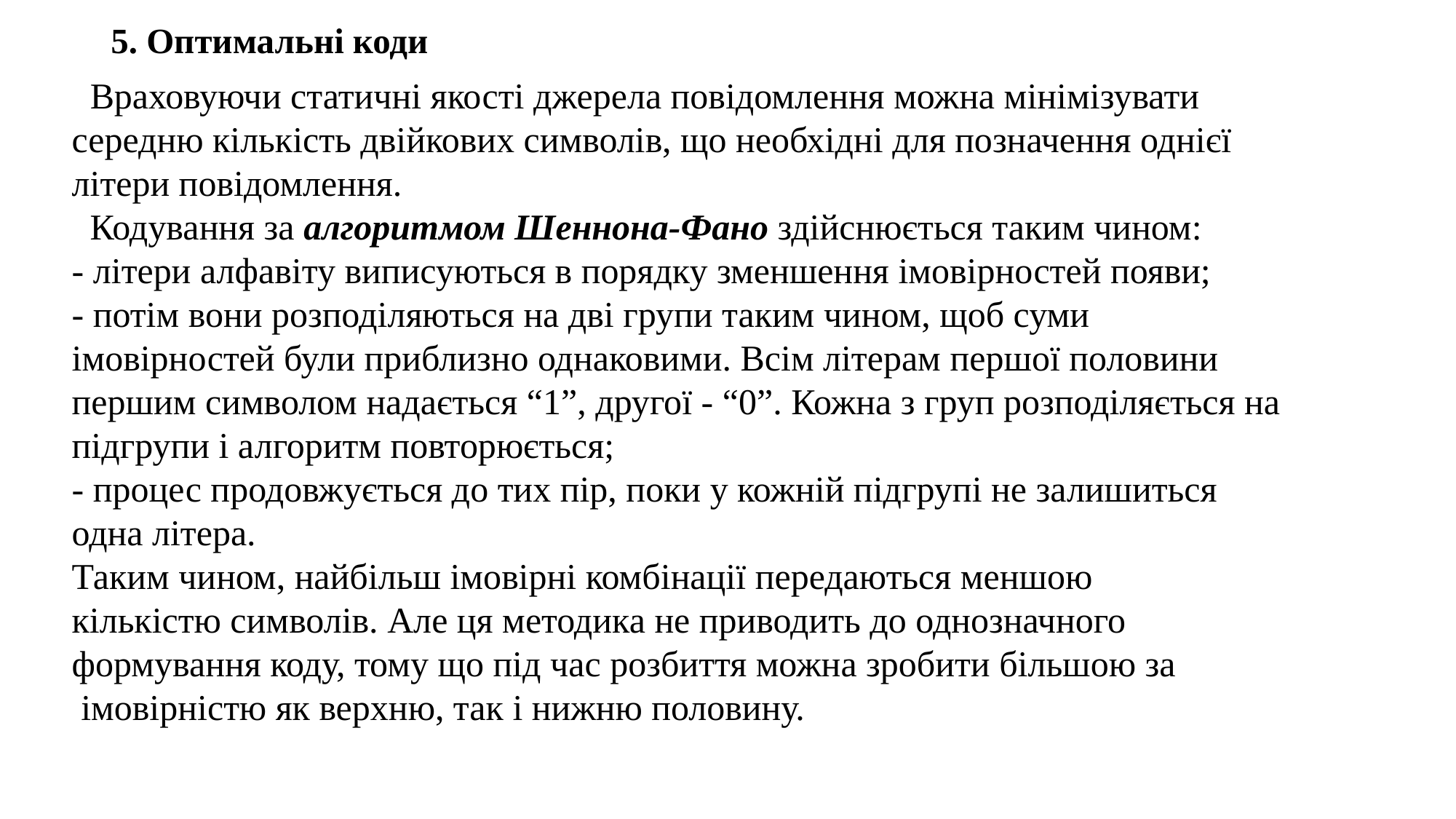

5. Оптимальні коди
  Враховуючи статичні якості джерела повідомлення можна мінімізувати середню кількість двійкових символів, що необхідні для позначення однієї літери повідомлення.
  Кодування за алгоритмом Шеннона-Фано здійснюється таким чином:
- літери алфавіту виписуються в порядку зменшення імовірностей появи;
- потім вони розподіляються на дві групи таким чином, щоб суми імовірностей були приблизно однаковими. Всім літерам першої половини першим символом надається “1”, другої - “0”. Кожна з груп розподіляється на підгрупи і алгоритм повторюється;
- процес продовжується до тих пір, поки у кожній підгрупі не залишиться одна літера.
Таким чином, найбільш імовірні комбінації передаються меншою
кількістю символів. Але ця методика не приводить до однозначного формування коду, тому що під час розбиття можна зробити більшою за
 імовірністю як верхню, так і нижню половину.